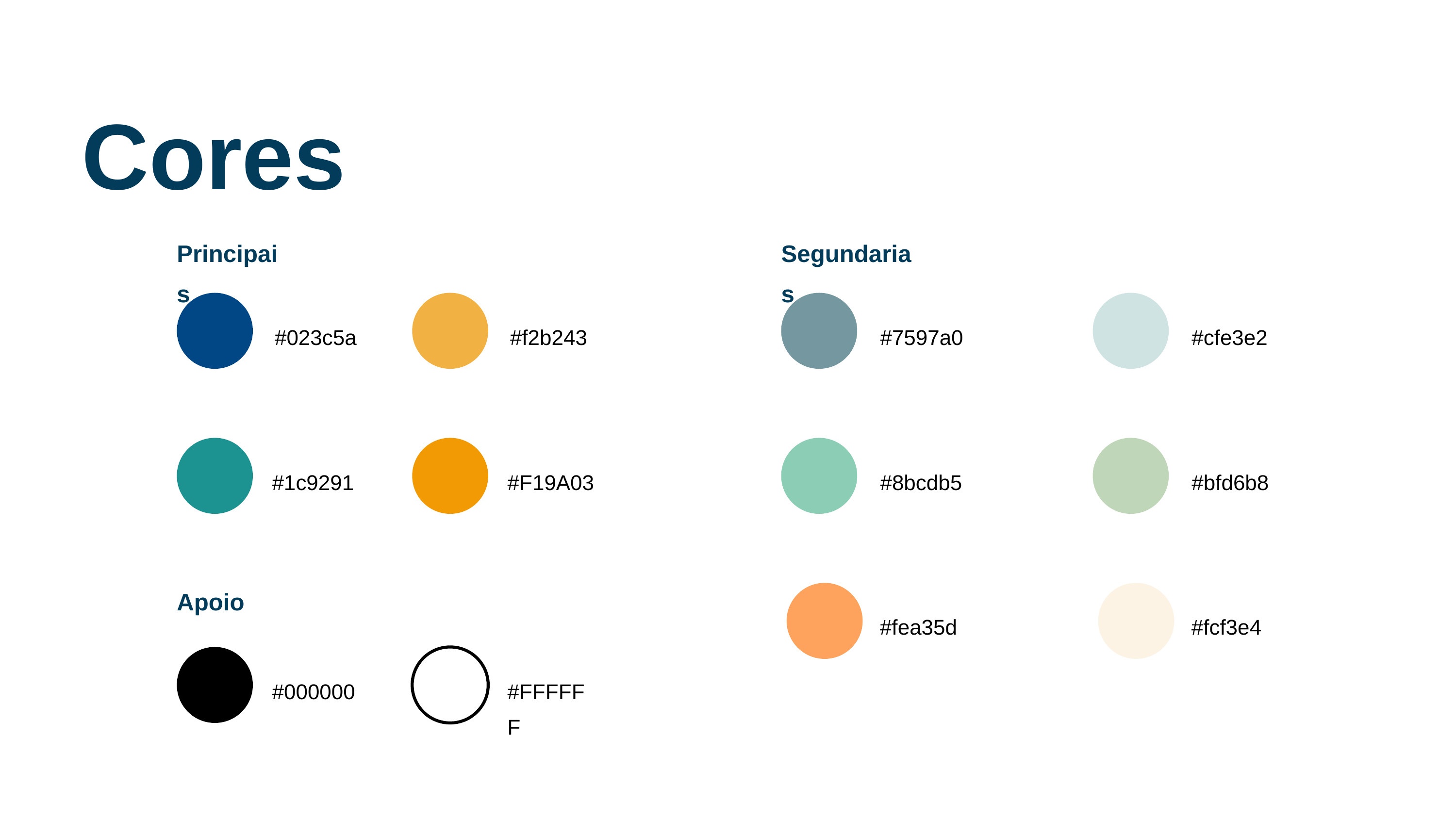

Cores
Principais
Segundarias

#023c5a
#f2b243
#7597a0
#cfe3e2

#8bcdb5
#bfd6b8
#1c9291
#F19A03
Apoio

#fea35d
#fcf3e4

#000000
#FFFFFF